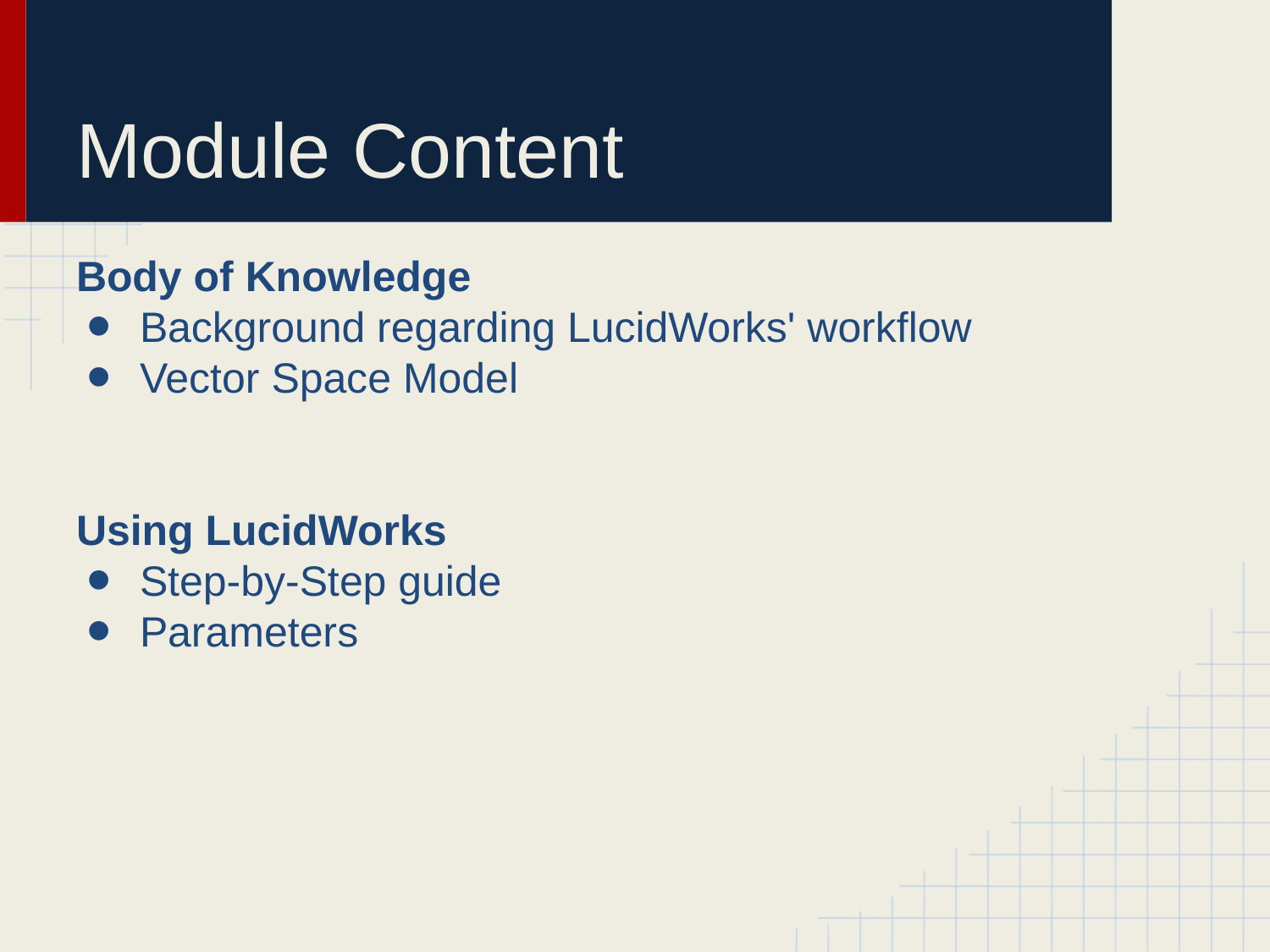

# Module Content
Body of Knowledge
Background regarding LucidWorks' workflow
Vector Space Model

Using LucidWorks
Step-by-Step guide
Parameters